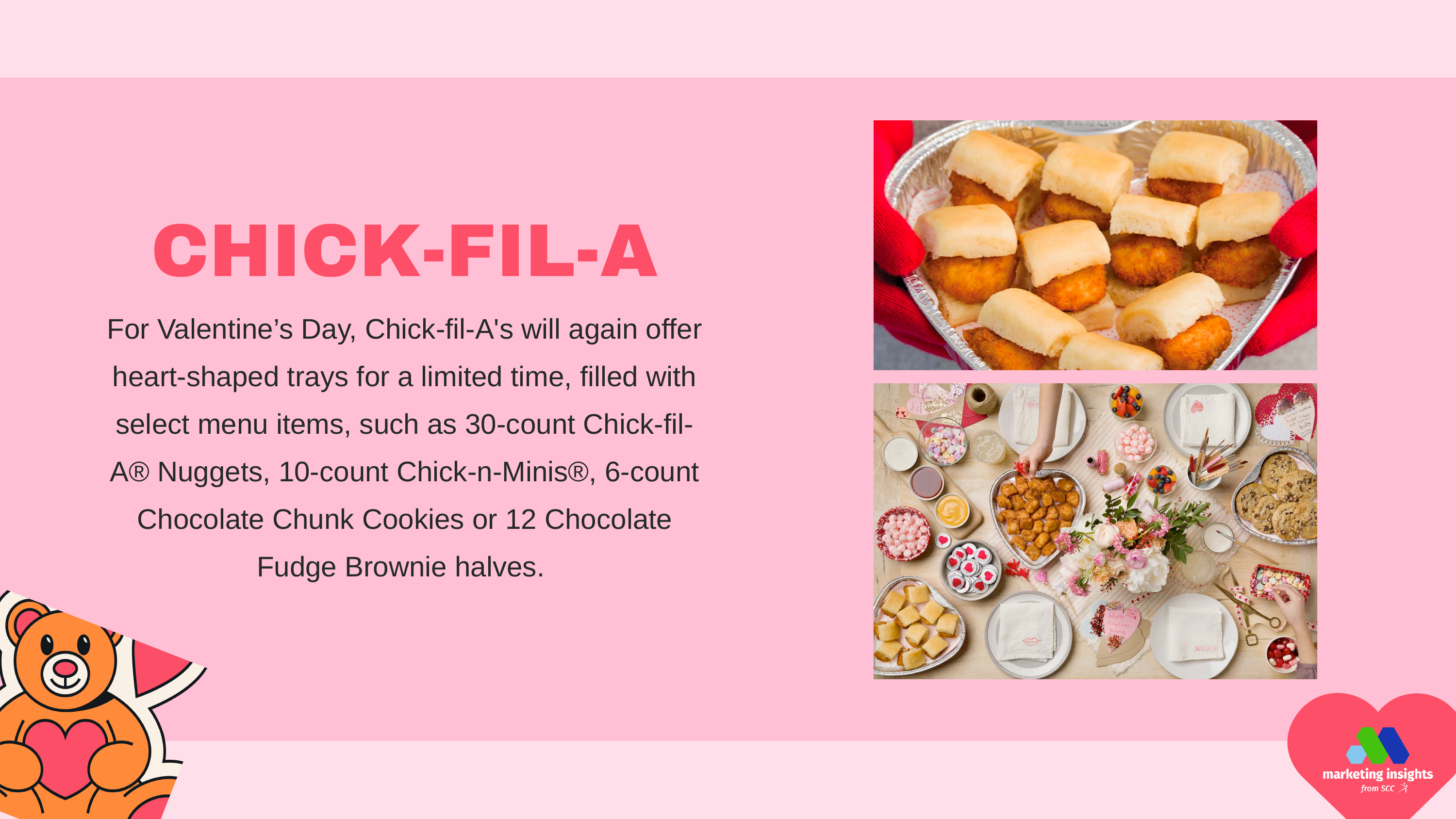

CHICK-FIL-A
For Valentine’s Day, Chick-fil-A's will again offer heart-shaped trays for a limited time, filled with select menu items, such as 30-count Chick-fil-A® Nuggets, 10-count Chick-n-Minis®, 6-count Chocolate Chunk Cookies or 12 Chocolate Fudge Brownie halves.